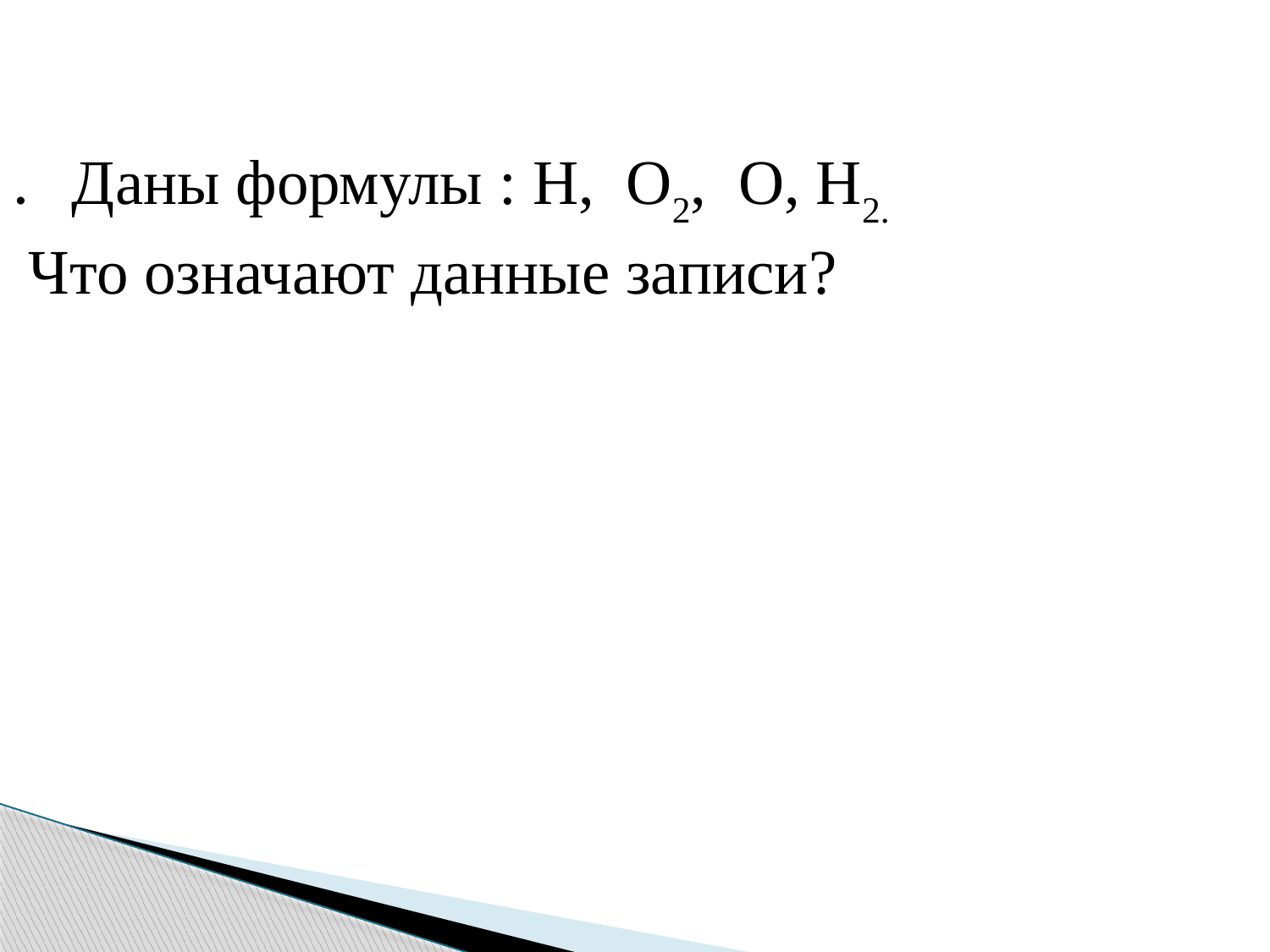

.   Даны формулы : H,  O2,  O, H2.
 Что означают данные записи?